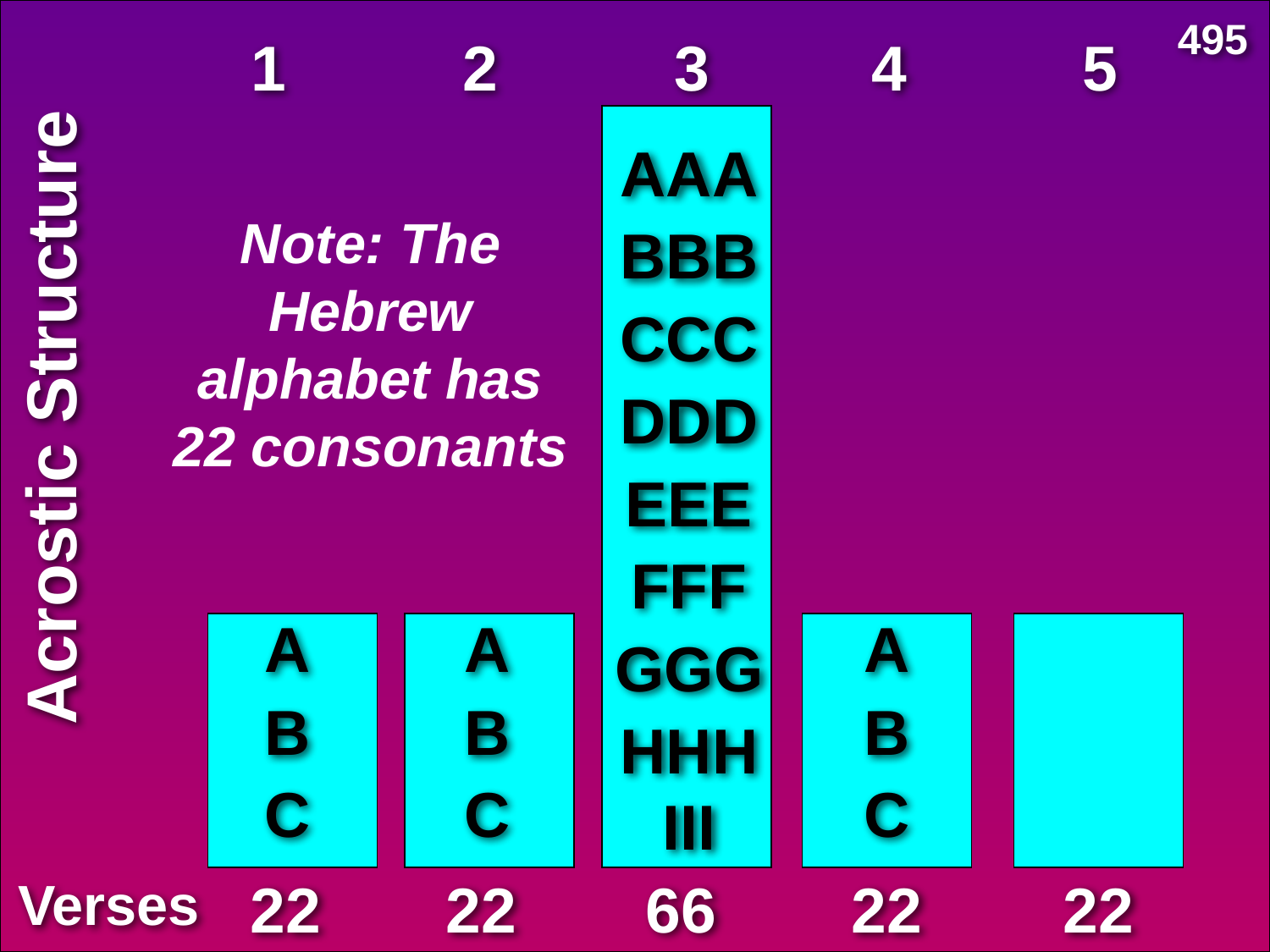

495
1
2
3
4
5

AAA
BBB
CCC
DDD
EEE
FFF
GGG
HHH
III
Note: The Hebrew alphabet has 22 consonants
Acrostic Structure
A
B
C
A
B
C
A
B
C

Verses
22
22
66
22
22